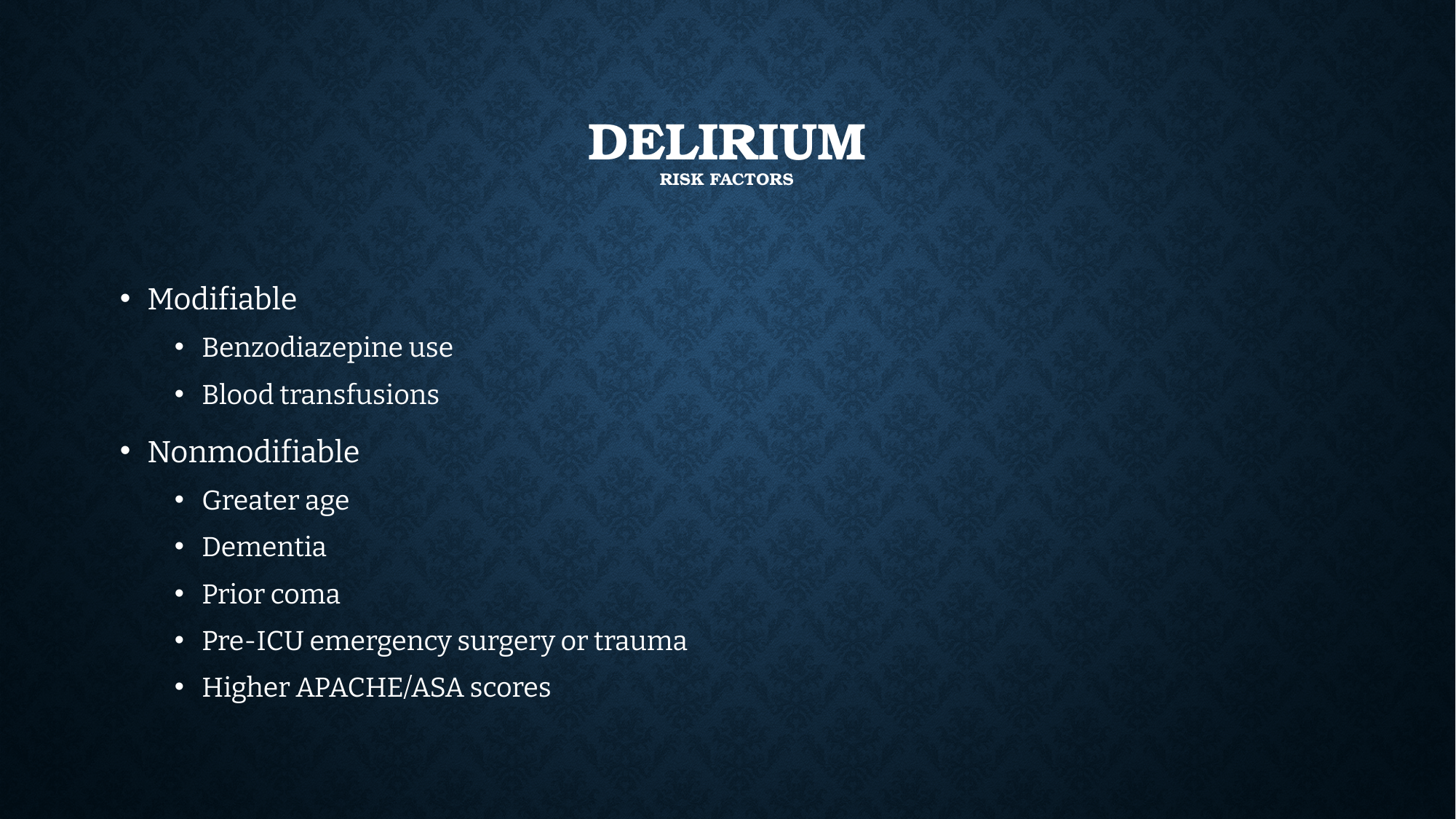

# DELIRIUM Risk factors
Modifiable
Benzodiazepine use
Blood transfusions
Nonmodifiable
Greater age
Dementia
Prior coma
Pre-ICU emergency surgery or trauma
Higher APACHE/ASA scores